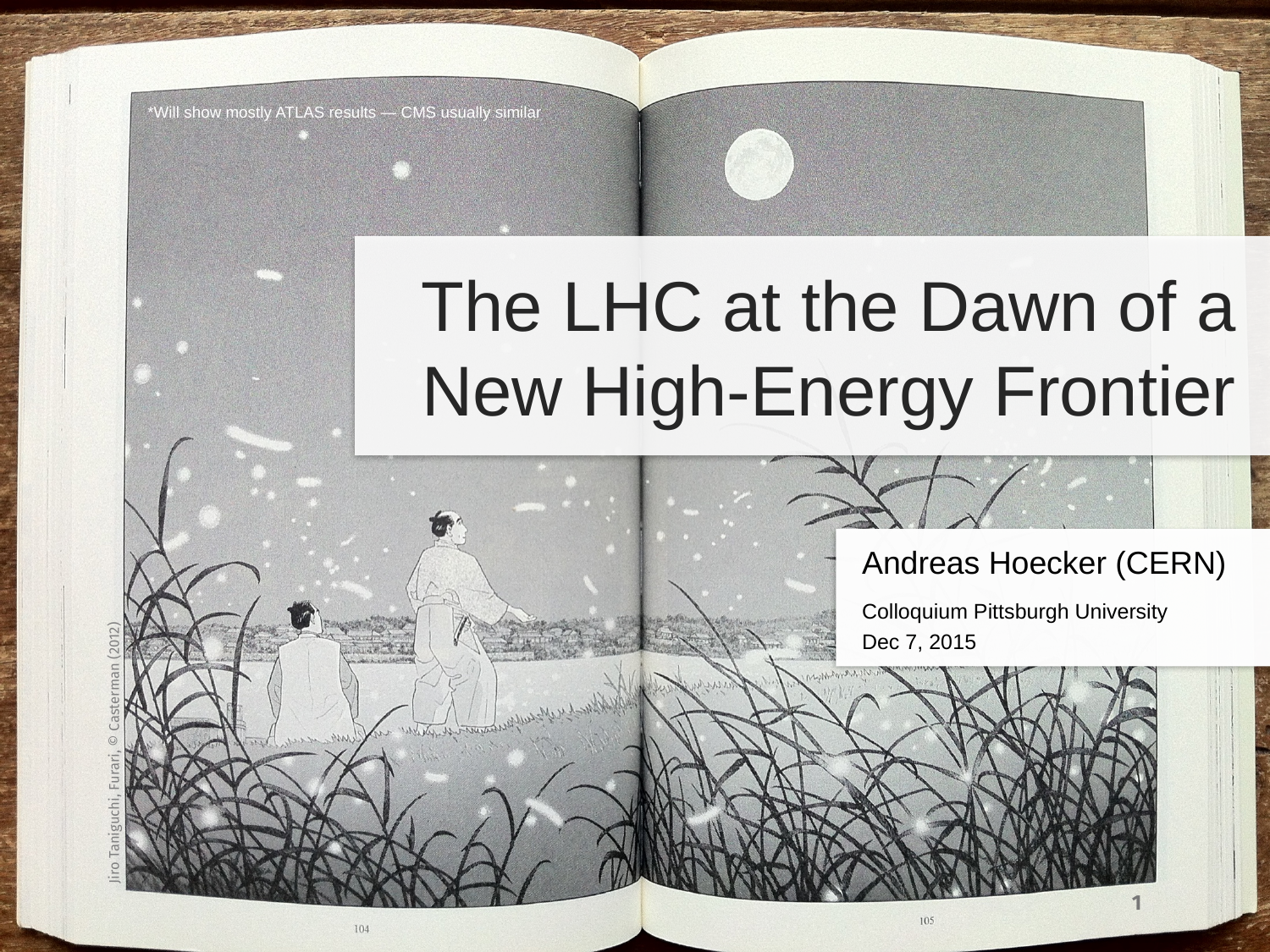

*Will show mostly ATLAS results — CMS usually similar

The LHC at the Dawn of a New High-Energy Frontier

Andreas Hoecker (CERN)

Colloquium Pittsburgh University
Dec 7, 2015